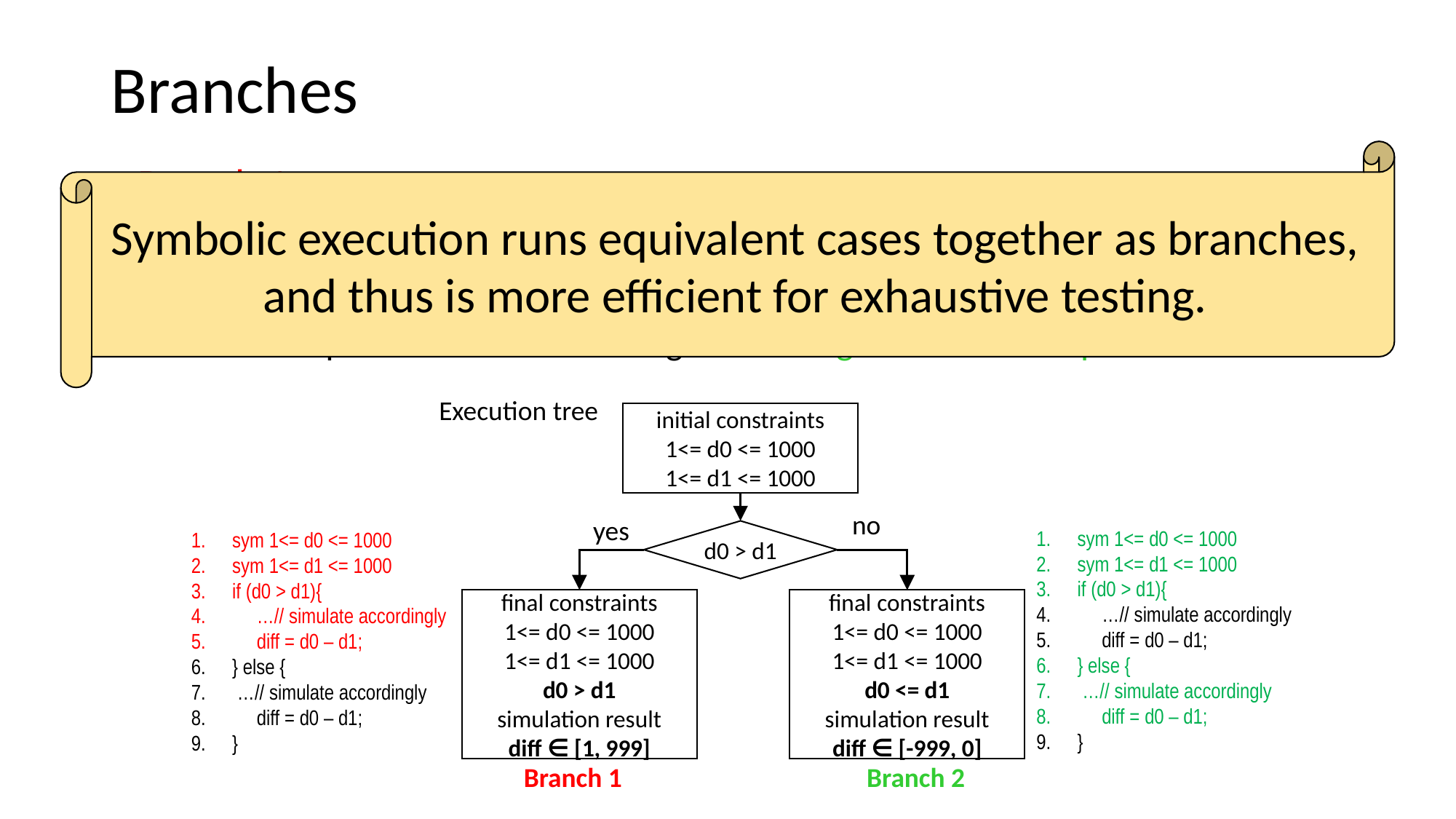

# Branches
Symbolic execution runs equivalent cases together as branches, and thus is more efficient for exhaustive testing.
Branch 1
All the equivalent cases following the same red execution path
Branch 2
All the equivalent cases following the same green execution path

Execution tree
initial constraints
1<= d0 <= 1000
1<= d1 <= 1000
no
yes
sym 1<= d0 <= 1000
sym 1<= d1 <= 1000
if (d0 > d1){
     …// simulate accordingly
     diff = d0 – d1;
} else {
 …// simulate accordingly
     diff = d0 – d1;
}
sym 1<= d0 <= 1000
sym 1<= d1 <= 1000
if (d0 > d1){
     …// simulate accordingly
     diff = d0 – d1;
} else {
 …// simulate accordingly
     diff = d0 – d1;
}
d0 > d1
final constraints
1<= d0 <= 1000
1<= d1 <= 1000
d0 > d1
simulation result
diff ∈ [1, 999]
final constraints
1<= d0 <= 1000
1<= d1 <= 1000
d0 <= d1
simulation result
diff ∈ [-999, 0]
Branch 1
Branch 2